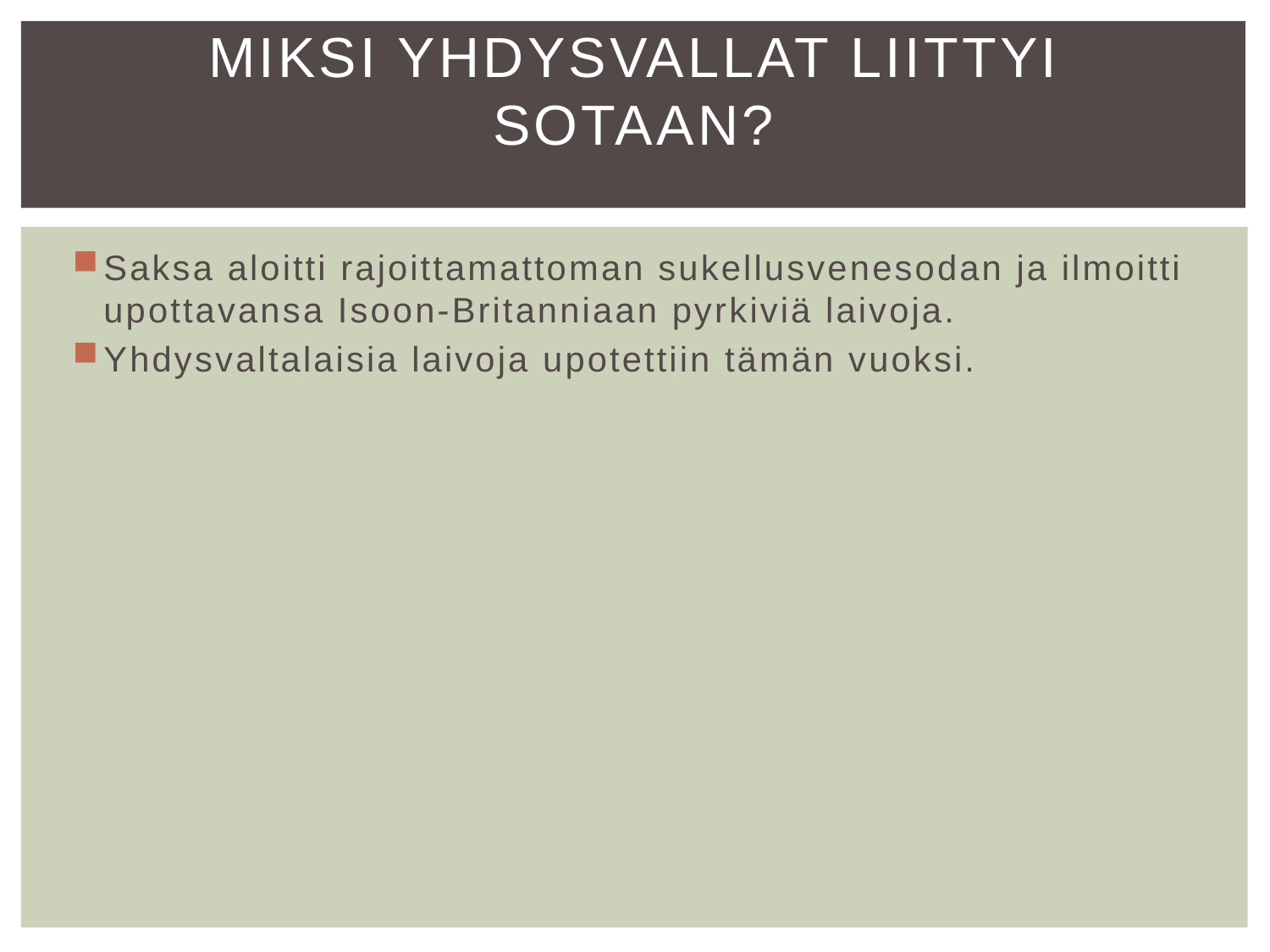

# Miksi Yhdysvallat liittyi sotaan?
Saksa aloitti rajoittamattoman sukellusvenesodan ja ilmoitti upottavansa Isoon-Britanniaan pyrkiviä laivoja.
Yhdysvaltalaisia laivoja upotettiin tämän vuoksi.